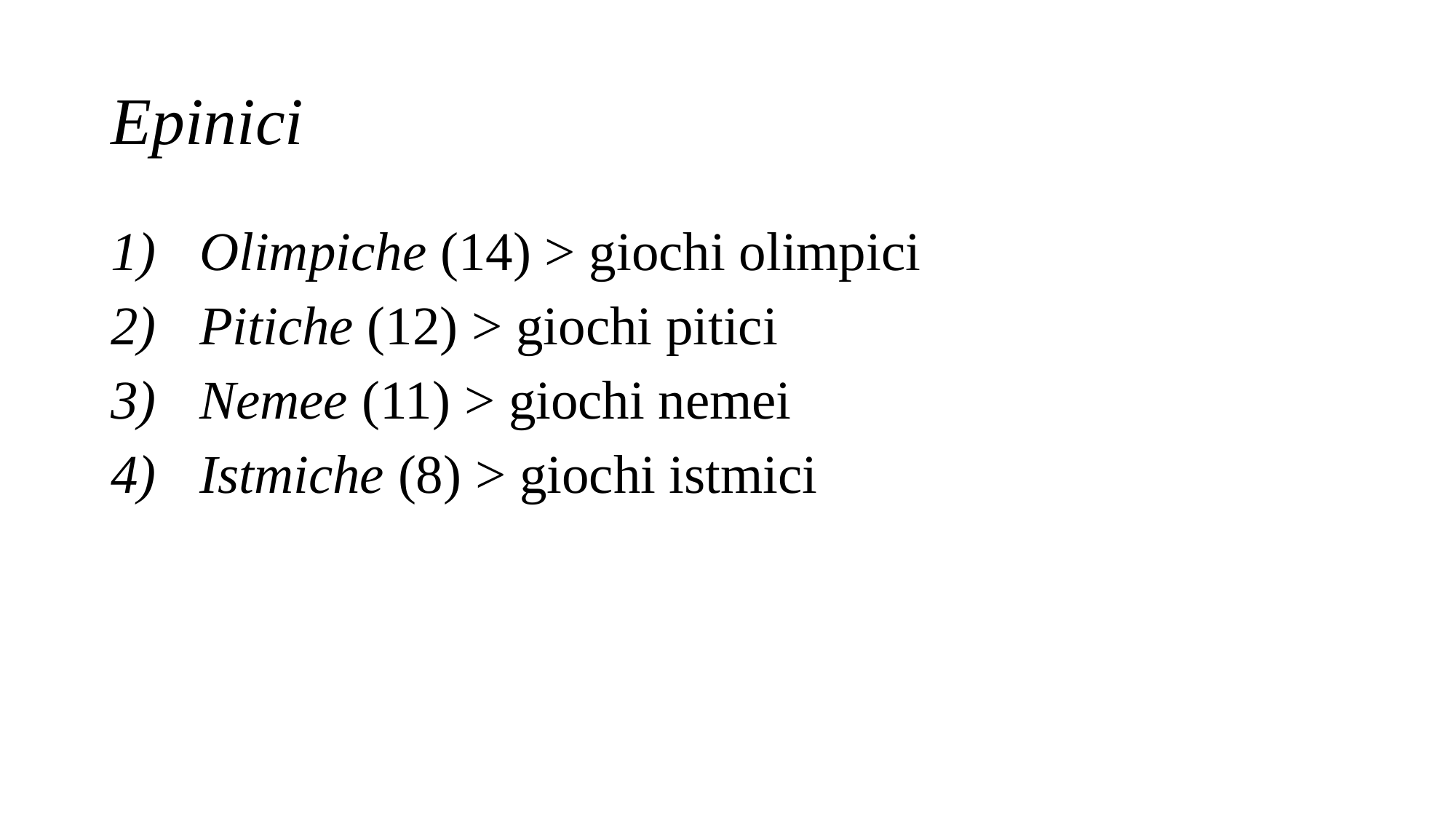

# Epinici
Olimpiche (14) > giochi olimpici
Pitiche (12) > giochi pitici
Nemee (11) > giochi nemei
Istmiche (8) > giochi istmici